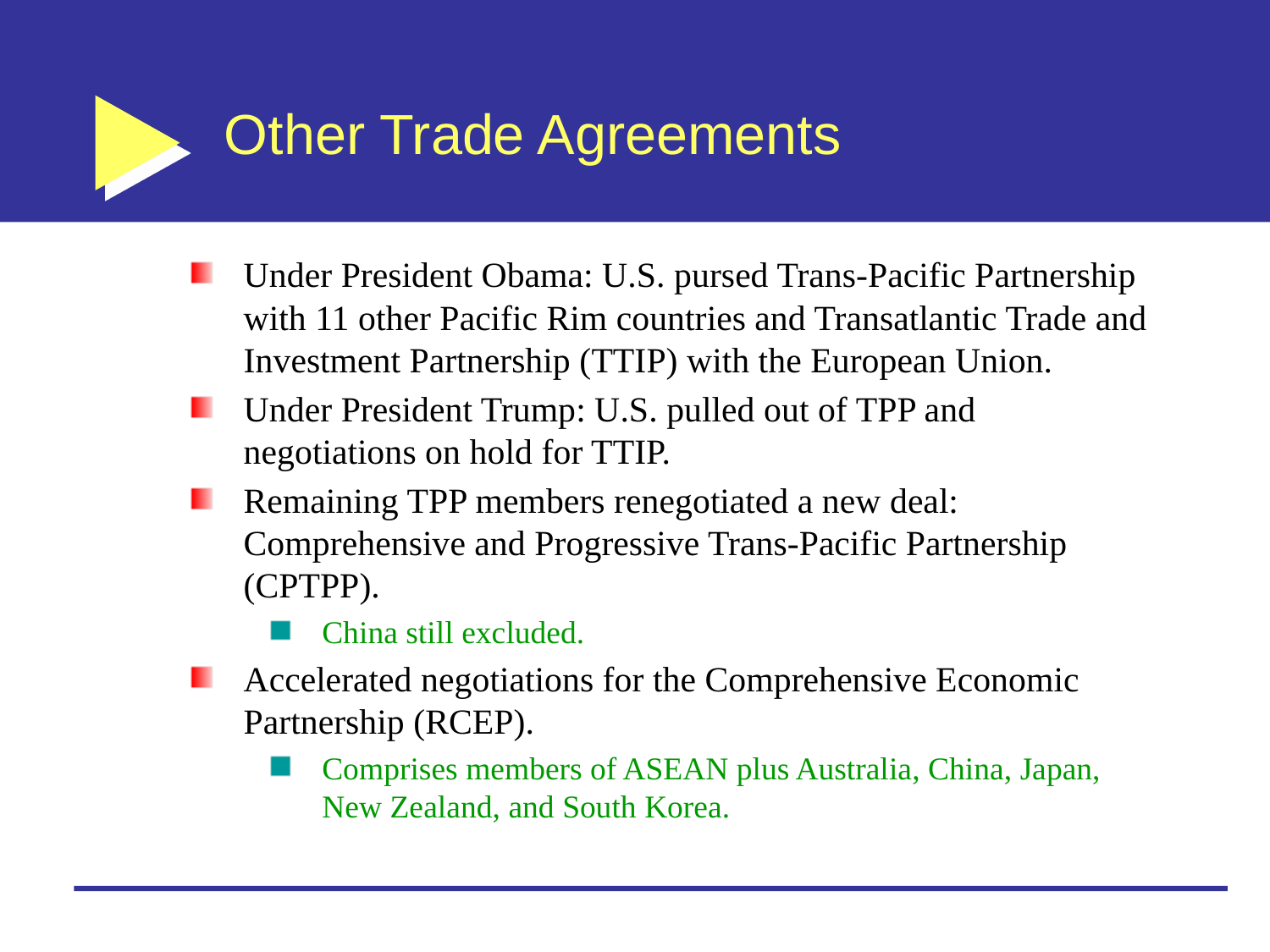

# Other Trade Agreements
Under President Obama: U.S. pursed Trans-Pacific Partnership with 11 other Pacific Rim countries and Transatlantic Trade and Investment Partnership (TTIP) with the European Union.
Under President Trump: U.S. pulled out of TPP and negotiations on hold for TTIP.
Remaining TPP members renegotiated a new deal: Comprehensive and Progressive Trans-Pacific Partnership (CPTPP).
China still excluded.
Accelerated negotiations for the Comprehensive Economic Partnership (RCEP).
Comprises members of ASEAN plus Australia, China, Japan, New Zealand, and South Korea.